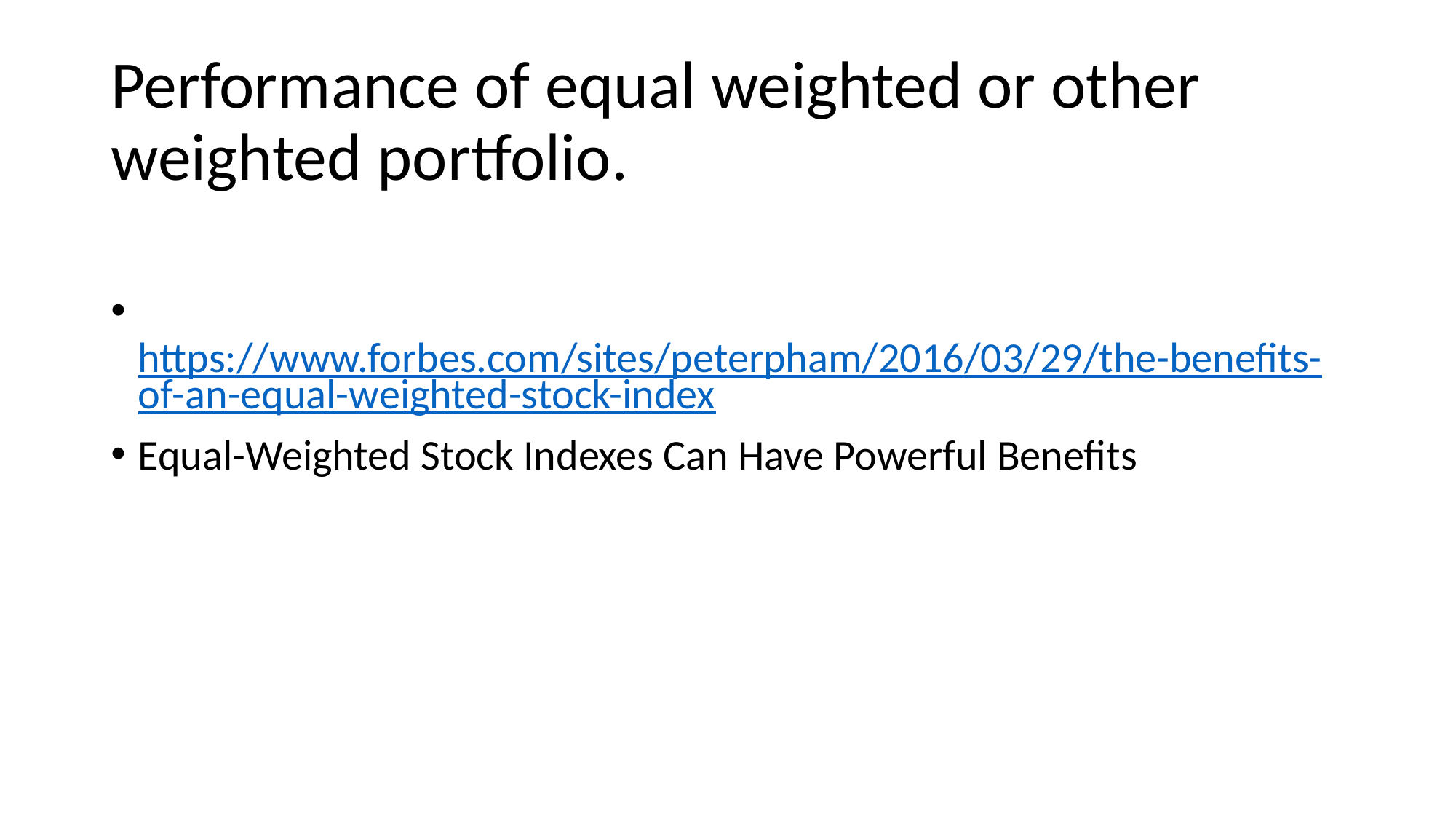

# Performance of equal weighted or other weighted portfolio.

 https://www.forbes.com/sites/peterpham/2016/03/29/the-benefits-of-an-equal-weighted-stock-index
Equal-Weighted Stock Indexes Can Have Powerful Benefits